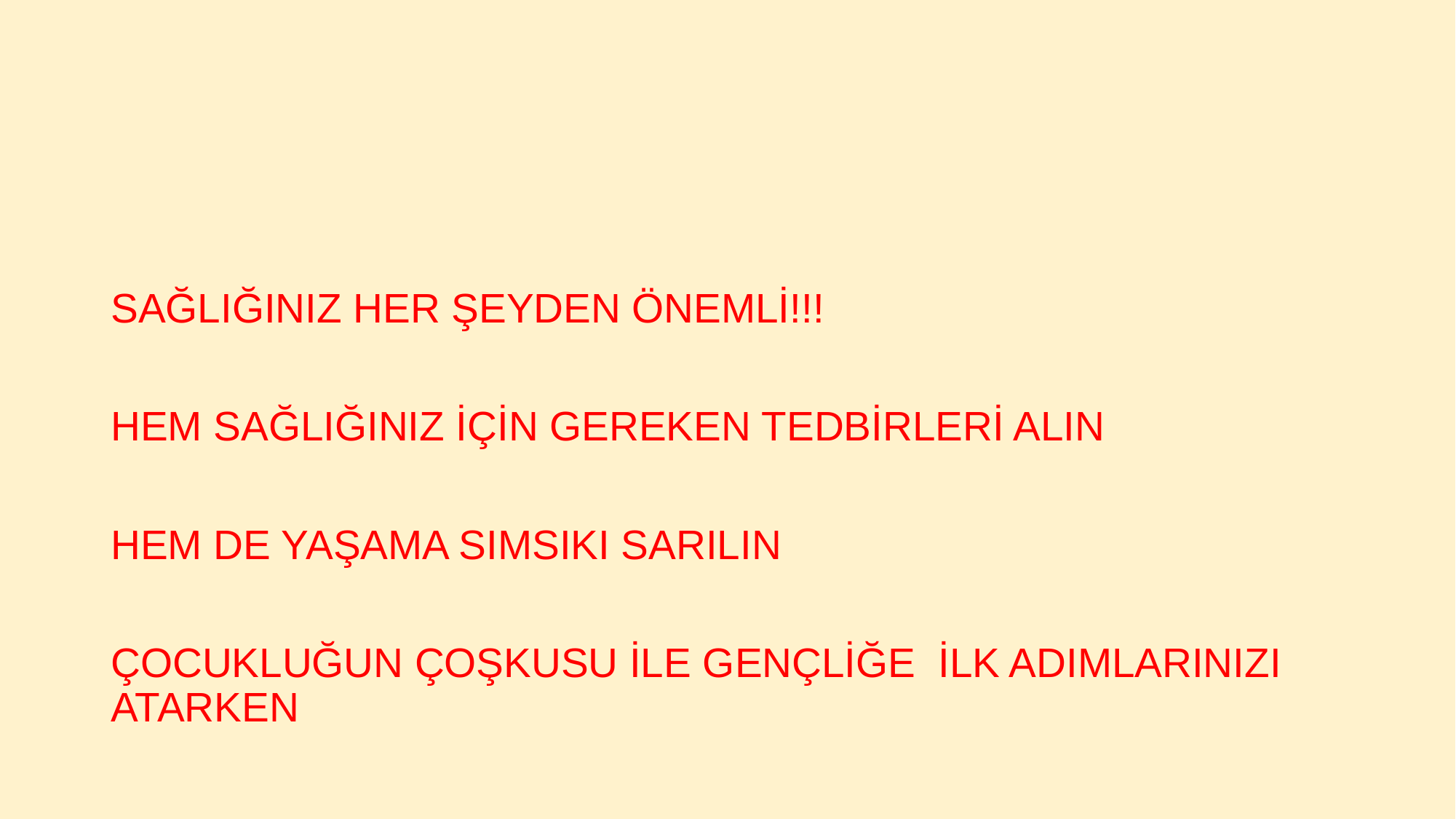

#

SAĞLIĞINIZ HER ŞEYDEN ÖNEMLİ!!!

HEM SAĞLIĞINIZ İÇİN GEREKEN TEDBİRLERİ ALIN

HEM DE YAŞAMA SIMSIKI SARILIN

ÇOCUKLUĞUN ÇOŞKUSU İLE GENÇLİĞE  İLK ADIMLARINIZI ATARKEN